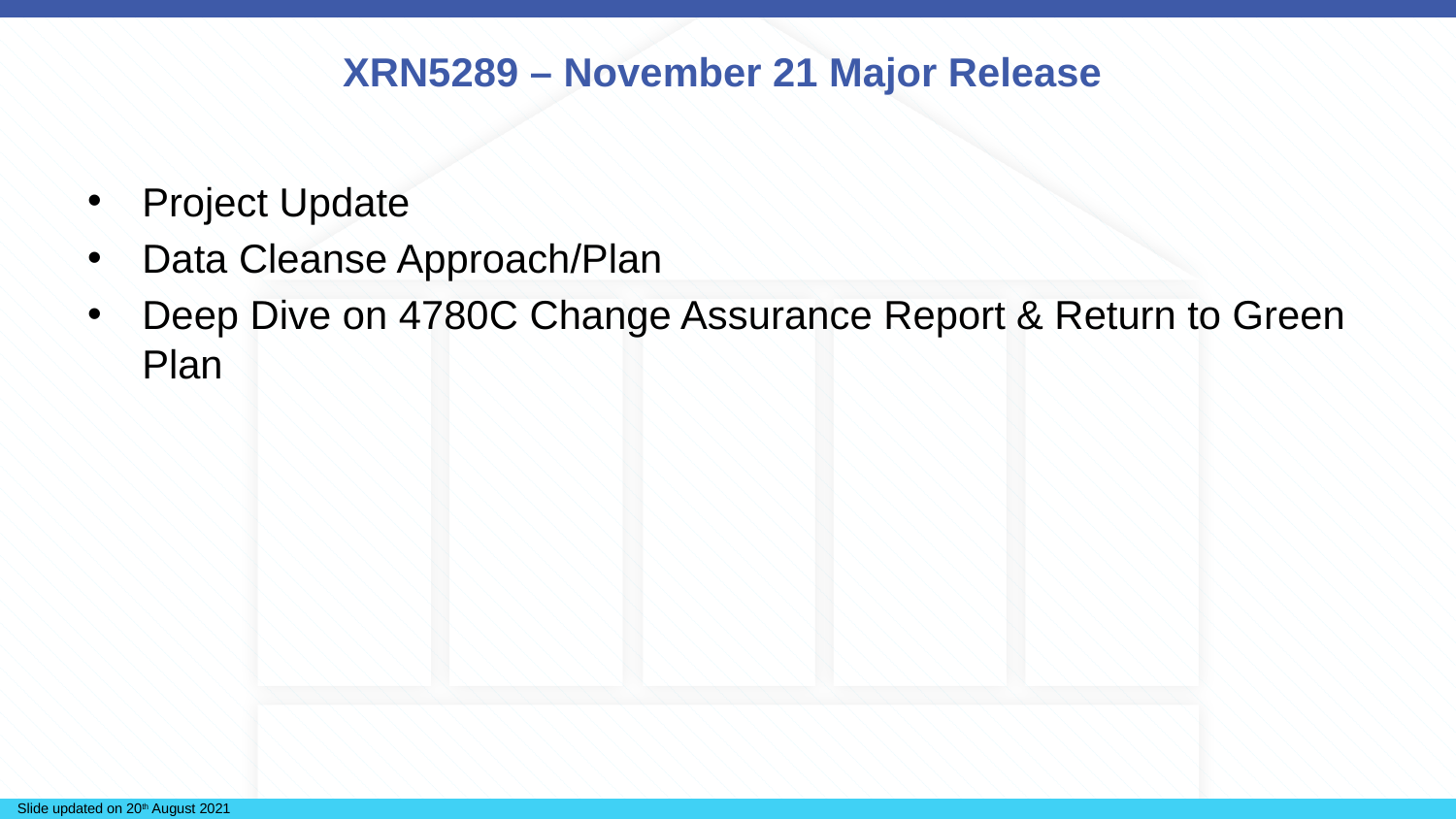

# XRN5289 – November 21 Major Release
Project Update
Data Cleanse Approach/Plan
Deep Dive on 4780C Change Assurance Report & Return to Green Plan

Slide updated on 20th August 2021